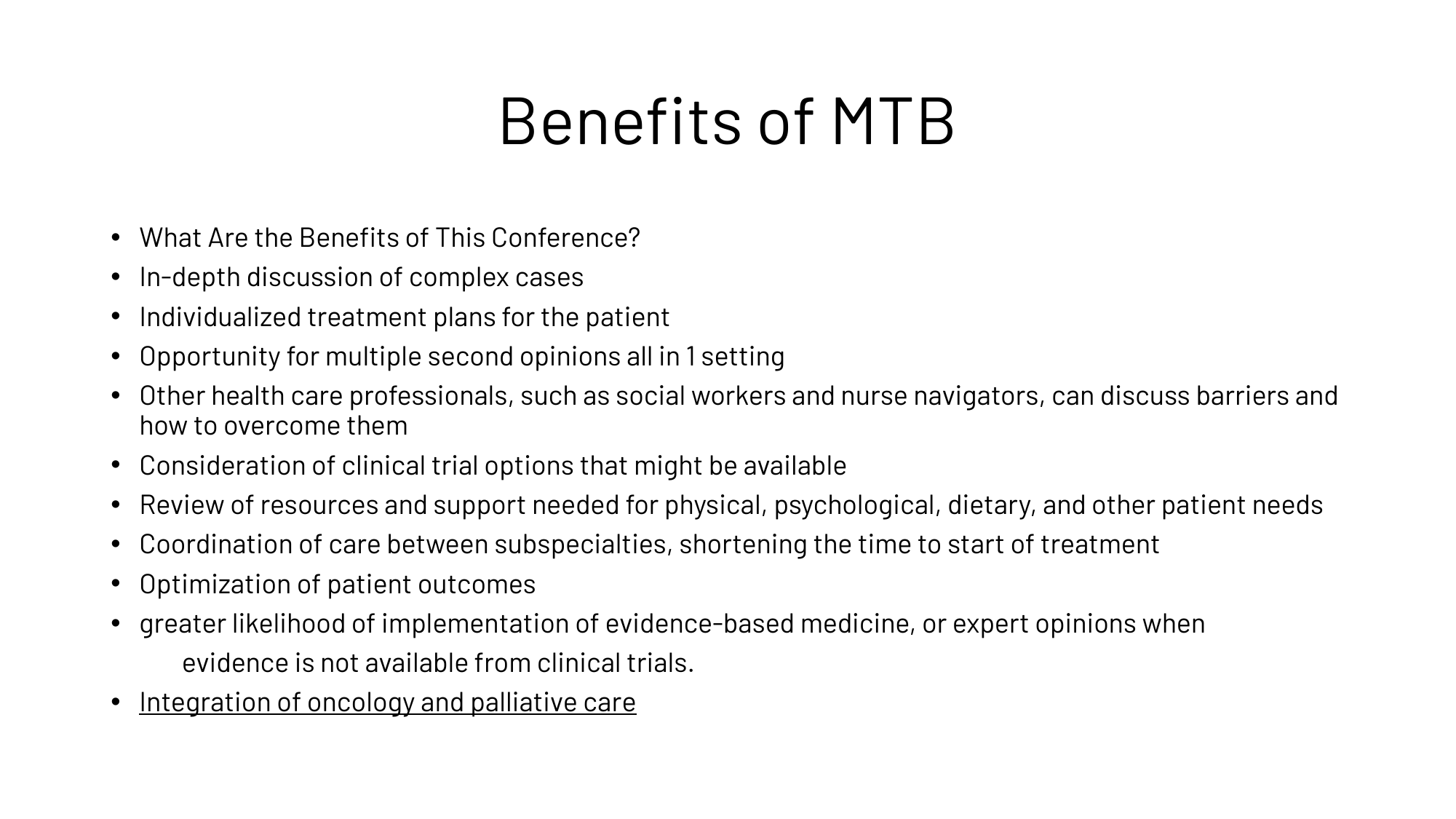

# Benefits of MTB
What Are the Benefits of This Conference?
In-depth discussion of complex cases
Individualized treatment plans for the patient
Opportunity for multiple second opinions all in 1 setting
Other health care professionals, such as social workers and nurse navigators, can discuss barriers and how to overcome them
Consideration of clinical trial options that might be available
Review of resources and support needed for physical, psychological, dietary, and other patient needs
Coordination of care between subspecialties, shortening the time to start of treatment
Optimization of patient outcomes
greater likelihood of implementation of evidence-based medicine, or expert opinions when
	evidence is not available from clinical trials.
Integration of oncology and palliative care